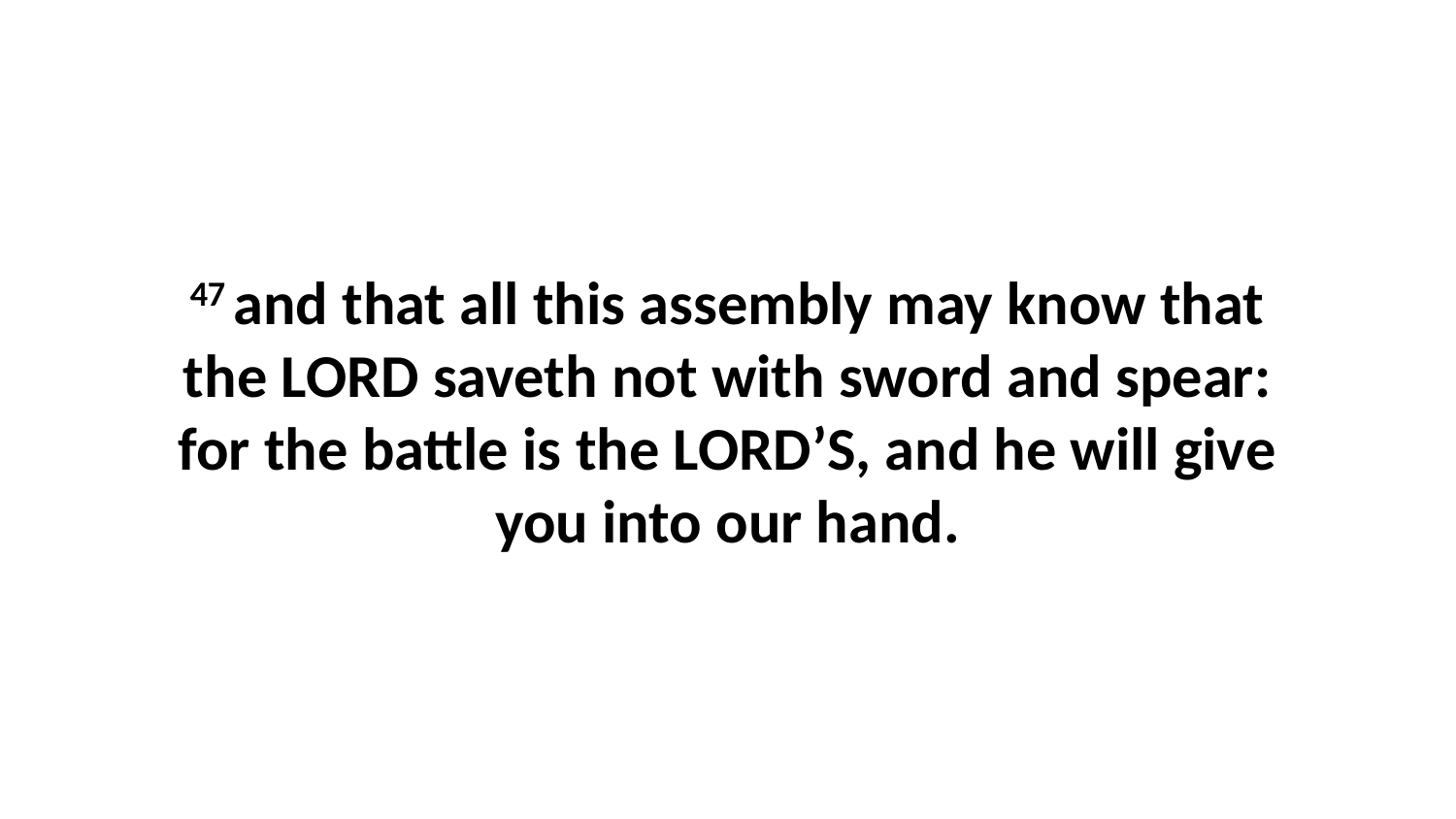

47 and that all this assembly may know that the LORD saveth not with sword and spear: for the battle is the LORD’S, and he will give you into our hand.